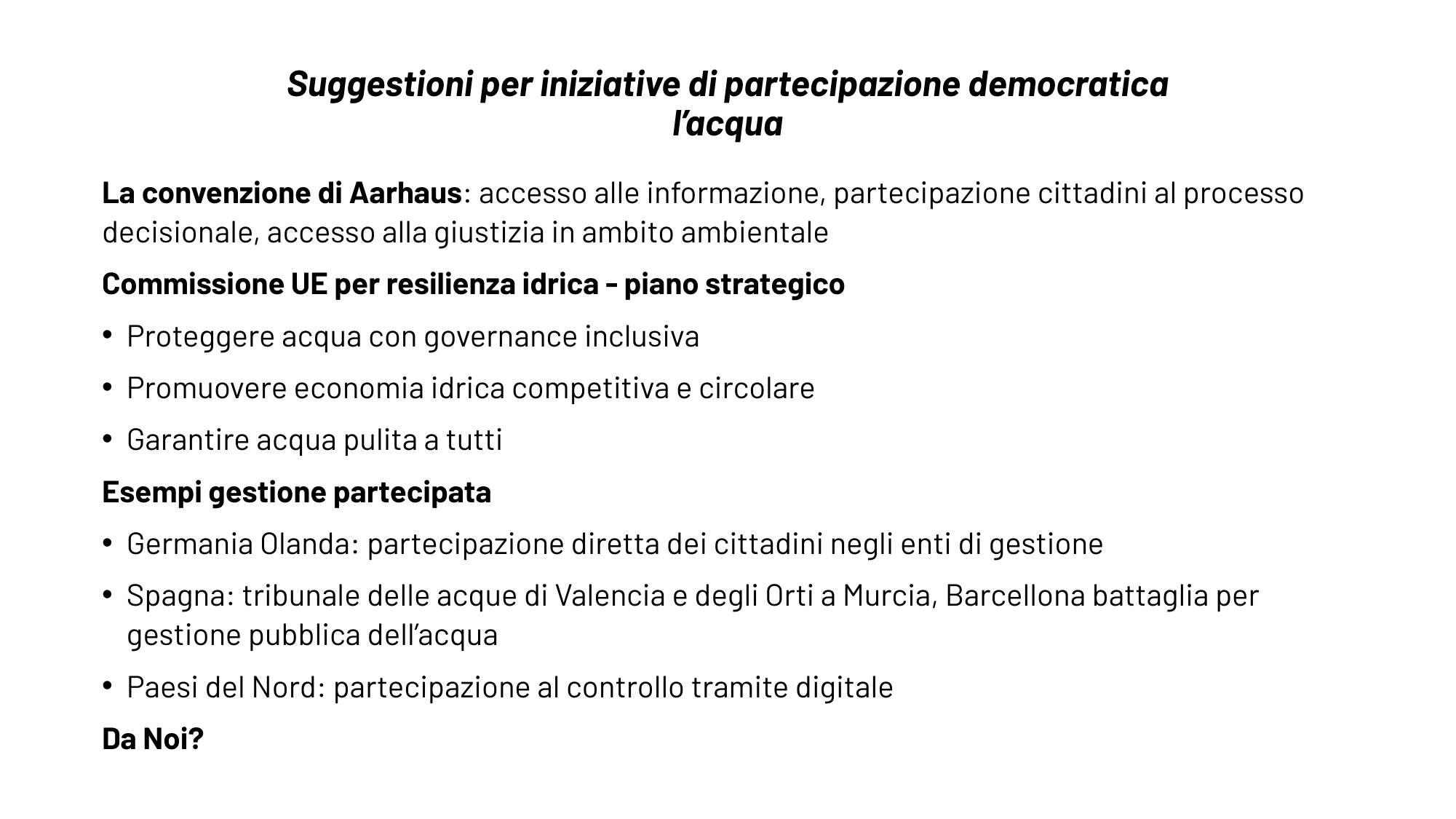

# Suggestioni per iniziative di partecipazione democratica l’acqua
La convenzione di Aarhaus: accesso alle informazione, partecipazione cittadini al processo decisionale, accesso alla giustizia in ambito ambientale
Commissione UE per resilienza idrica - piano strategico
Proteggere acqua con governance inclusiva
Promuovere economia idrica competitiva e circolare
Garantire acqua pulita a tutti
Esempi gestione partecipata
Germania Olanda: partecipazione diretta dei cittadini negli enti di gestione
Spagna: tribunale delle acque di Valencia e degli Orti a Murcia, Barcellona battaglia per gestione pubblica dell’acqua
Paesi del Nord: partecipazione al controllo tramite digitale
Da Noi?